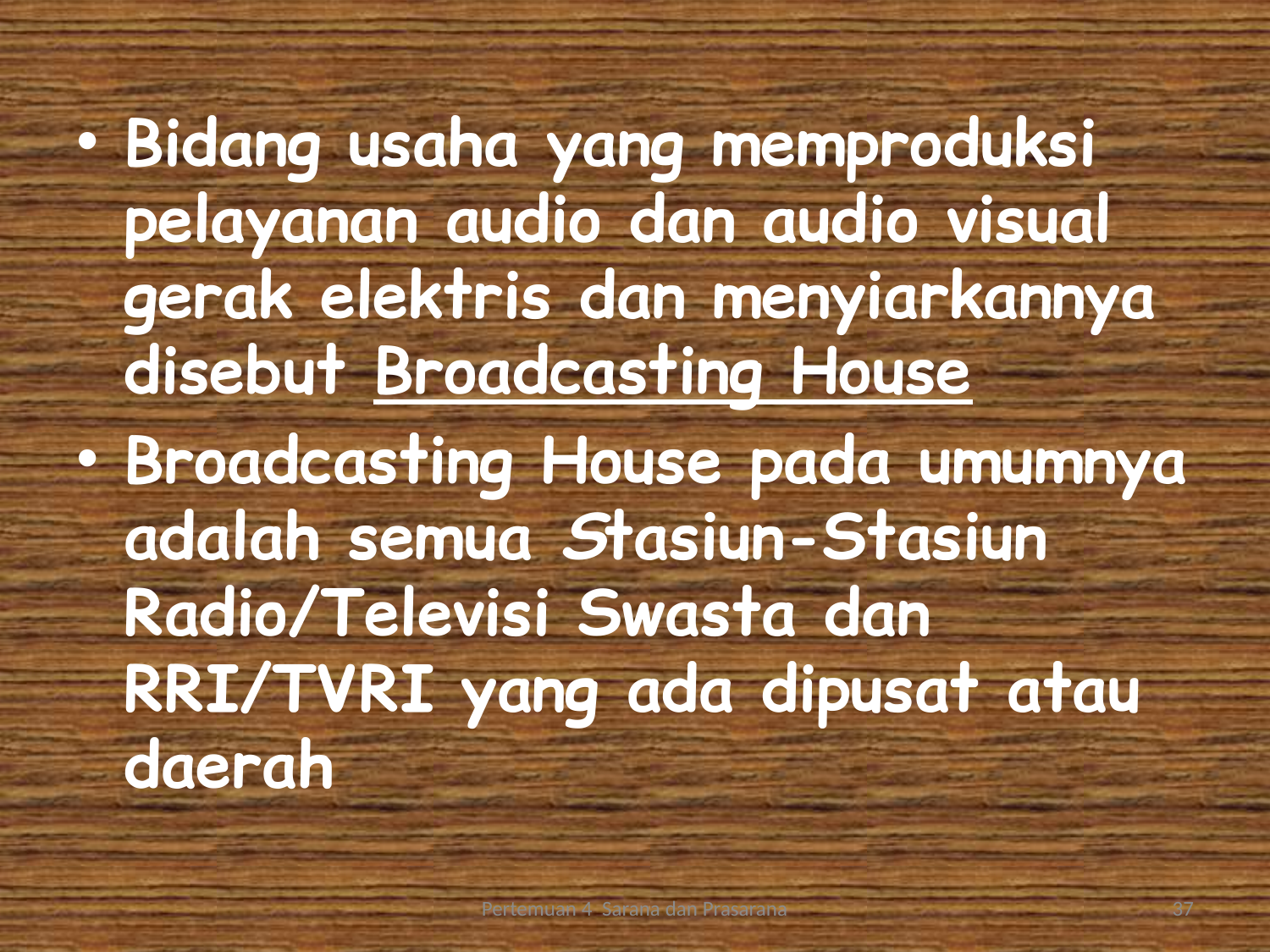

Bidang usaha yang memproduksi pelayanan audio dan audio visual gerak elektris dan menyiarkannya disebut Broadcasting House
Broadcasting House pada umumnya adalah semua Stasiun-Stasiun Radio/Televisi Swasta dan RRI/TVRI yang ada dipusat atau daerah
Pertemuan 4  Sarana dan Prasarana
37